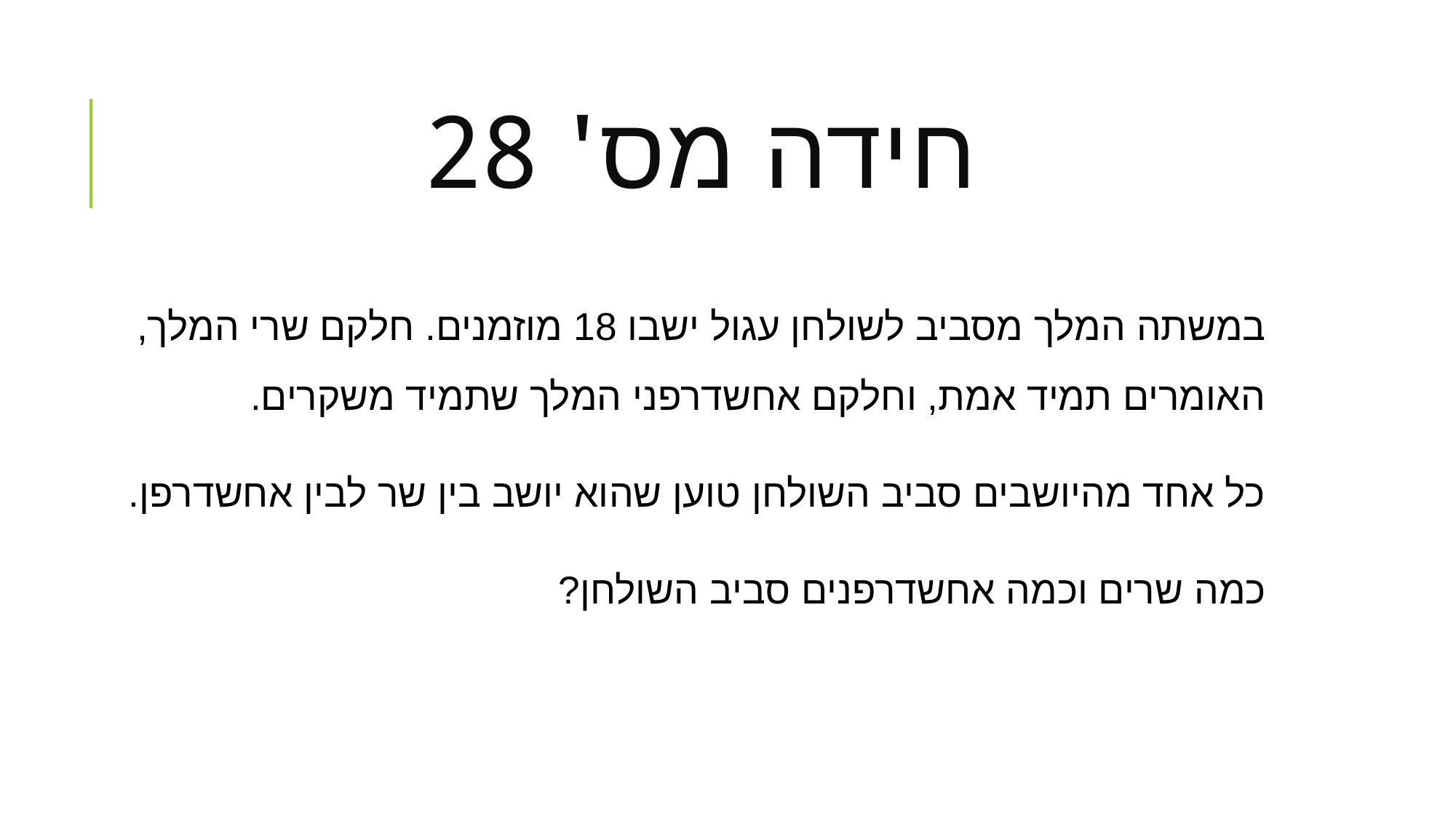

# חידה מס' 28
במשתה המלך מסביב לשולחן עגול ישבו 18 מוזמנים. חלקם שרי המלך, האומרים תמיד אמת, וחלקם אחשדרפני המלך שתמיד משקרים.
כל אחד מהיושבים סביב השולחן טוען שהוא יושב בין שר לבין אחשדרפן.
כמה שרים וכמה אחשדרפנים סביב השולחן?